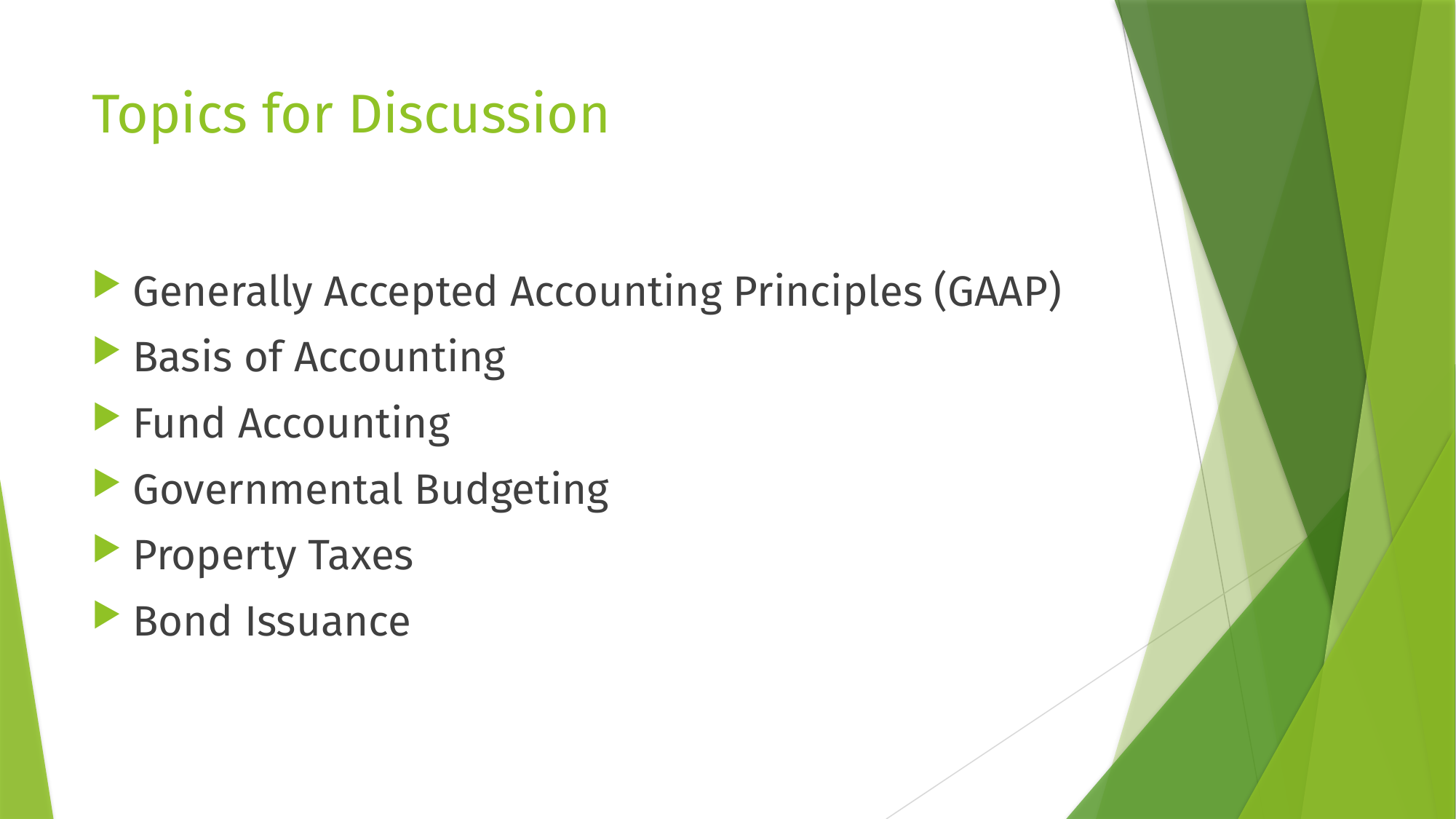

# Topics for Discussion
Generally Accepted Accounting Principles (GAAP)
Basis of Accounting
Fund Accounting
Governmental Budgeting
Property Taxes
Bond Issuance